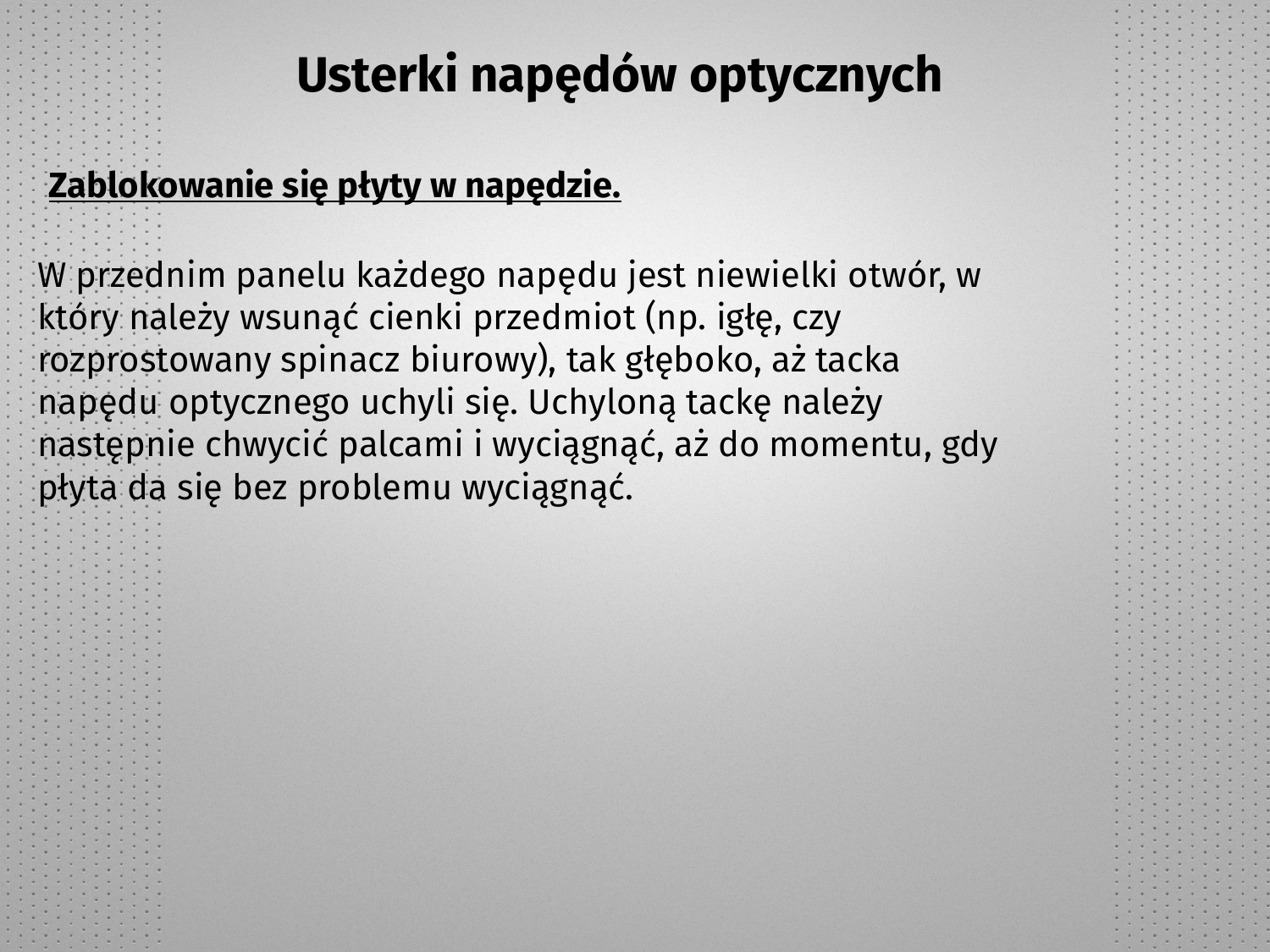

Usterki napędów optycznych
Zablokowanie się płyty w napędzie.
W przednim panelu każdego napędu jest niewielki otwór, w który należy wsunąć cienki przedmiot (np. igłę, czy rozprostowany spinacz biurowy), tak głęboko, aż tacka napędu optycznego uchyli się. Uchyloną tackę należy następnie chwycić palcami i wyciągnąć, aż do momentu, gdy płyta da się bez problemu wyciągnąć.